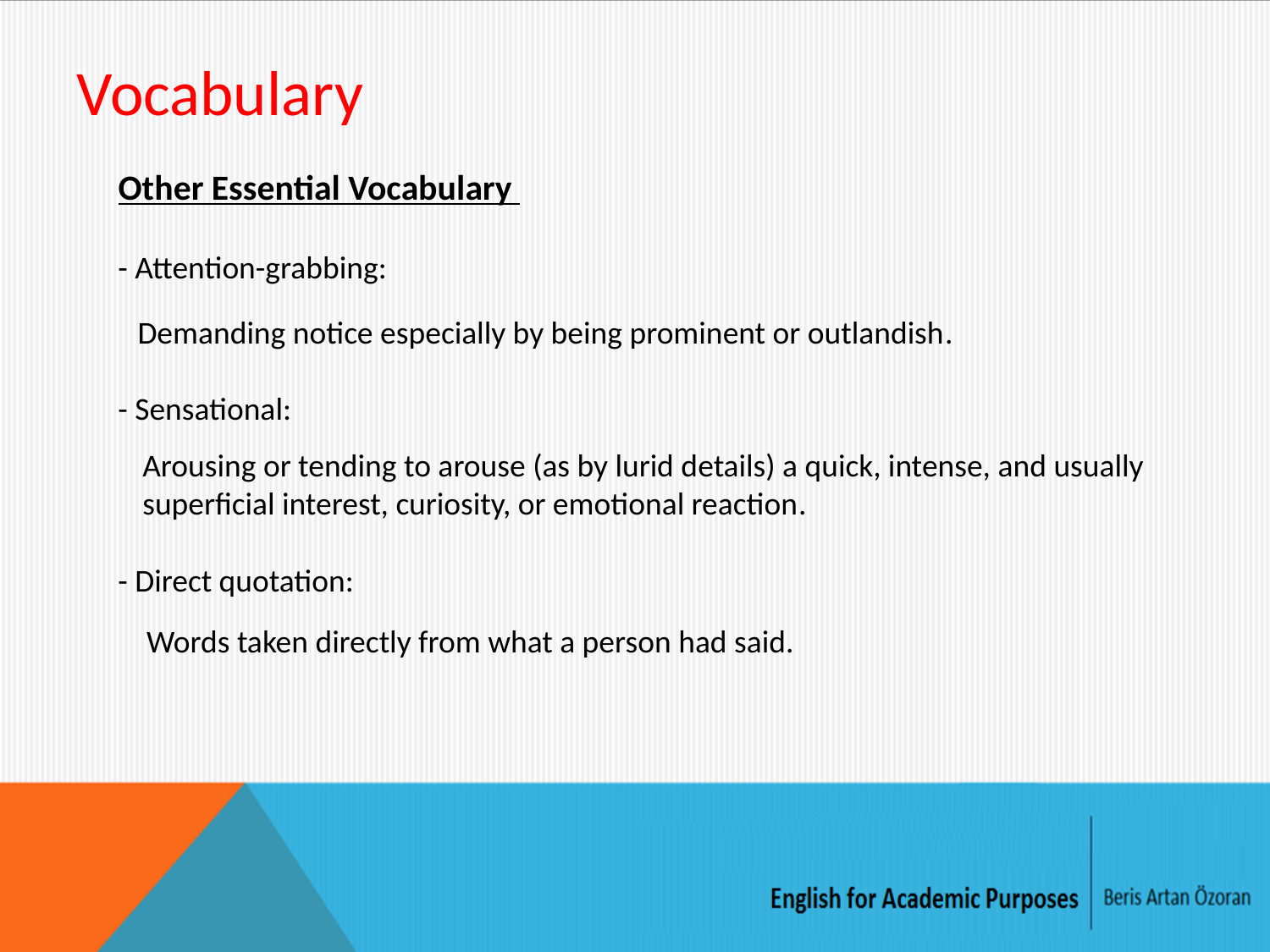

# Vocabulary

Other Essential Vocabulary
- Attention-grabbing:
Demanding notice especially by being prominent or outlandish.
- Sensational:
Arousing or tending to arouse (as by lurid details) a quick, intense, and usually superficial interest, curiosity, or emotional reaction.
- Direct quotation:
Words taken directly from what a person had said.